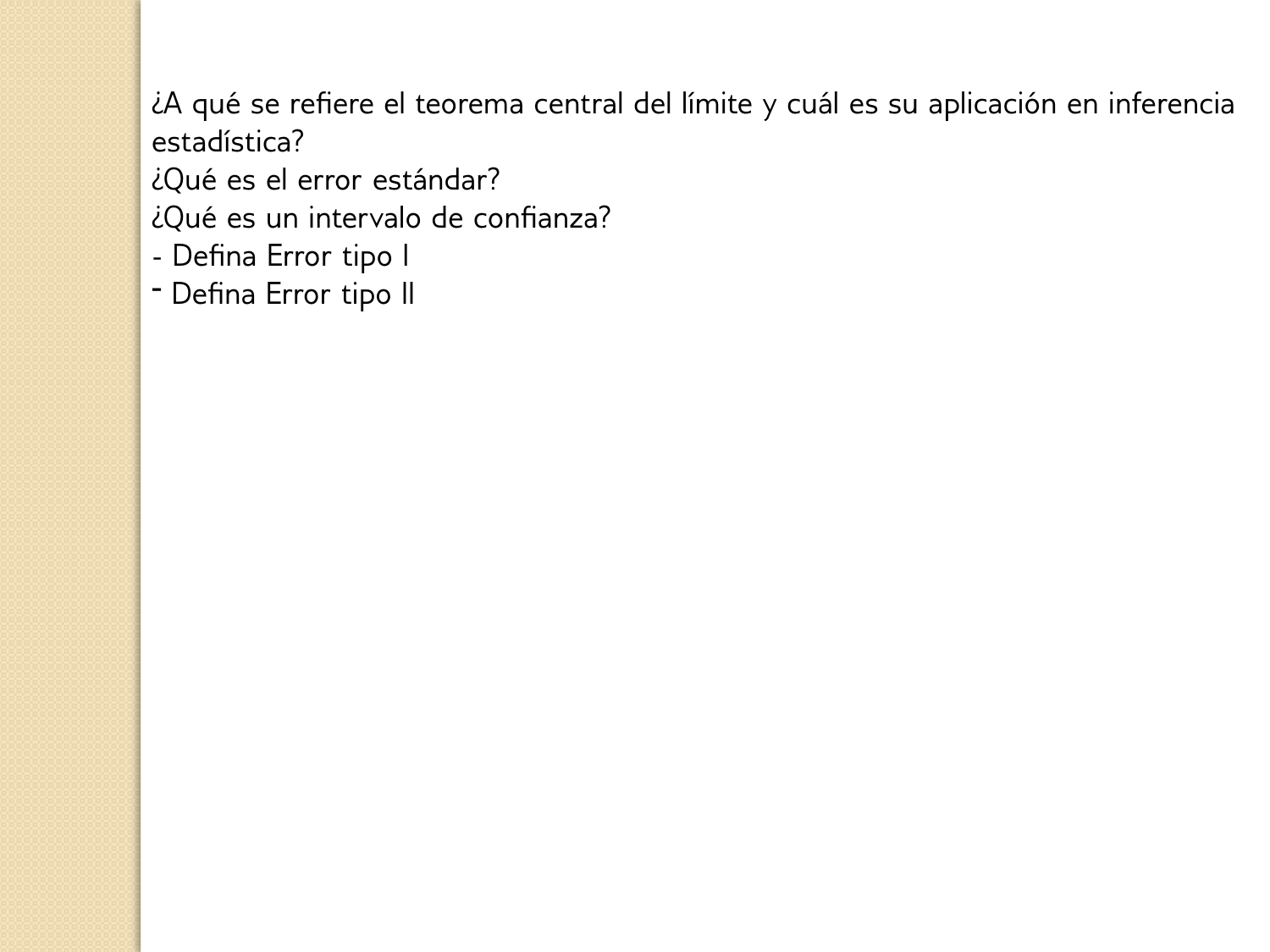

¿A qué se refiere el teorema central del límite y cuál es su aplicación en inferencia estadística?
¿Qué es el error estándar?
¿Qué es un intervalo de confianza?
- Defina Error tipo I
 Defina Error tipo II